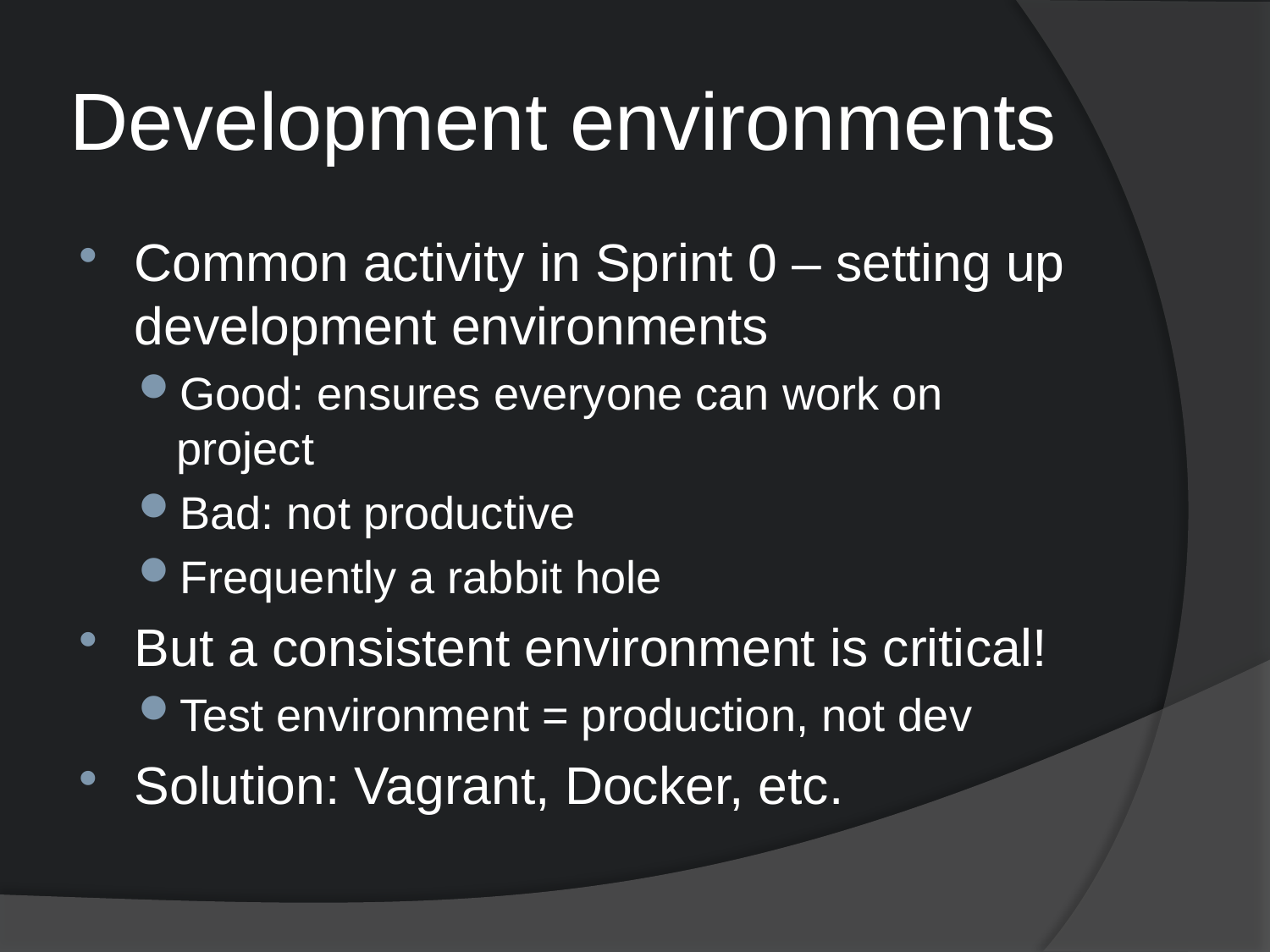

# Development environments
Common activity in Sprint 0 – setting up development environments
Good: ensures everyone can work on project
Bad: not productive
Frequently a rabbit hole
But a consistent environment is critical!
Test environment = production, not dev
Solution: Vagrant, Docker, etc.